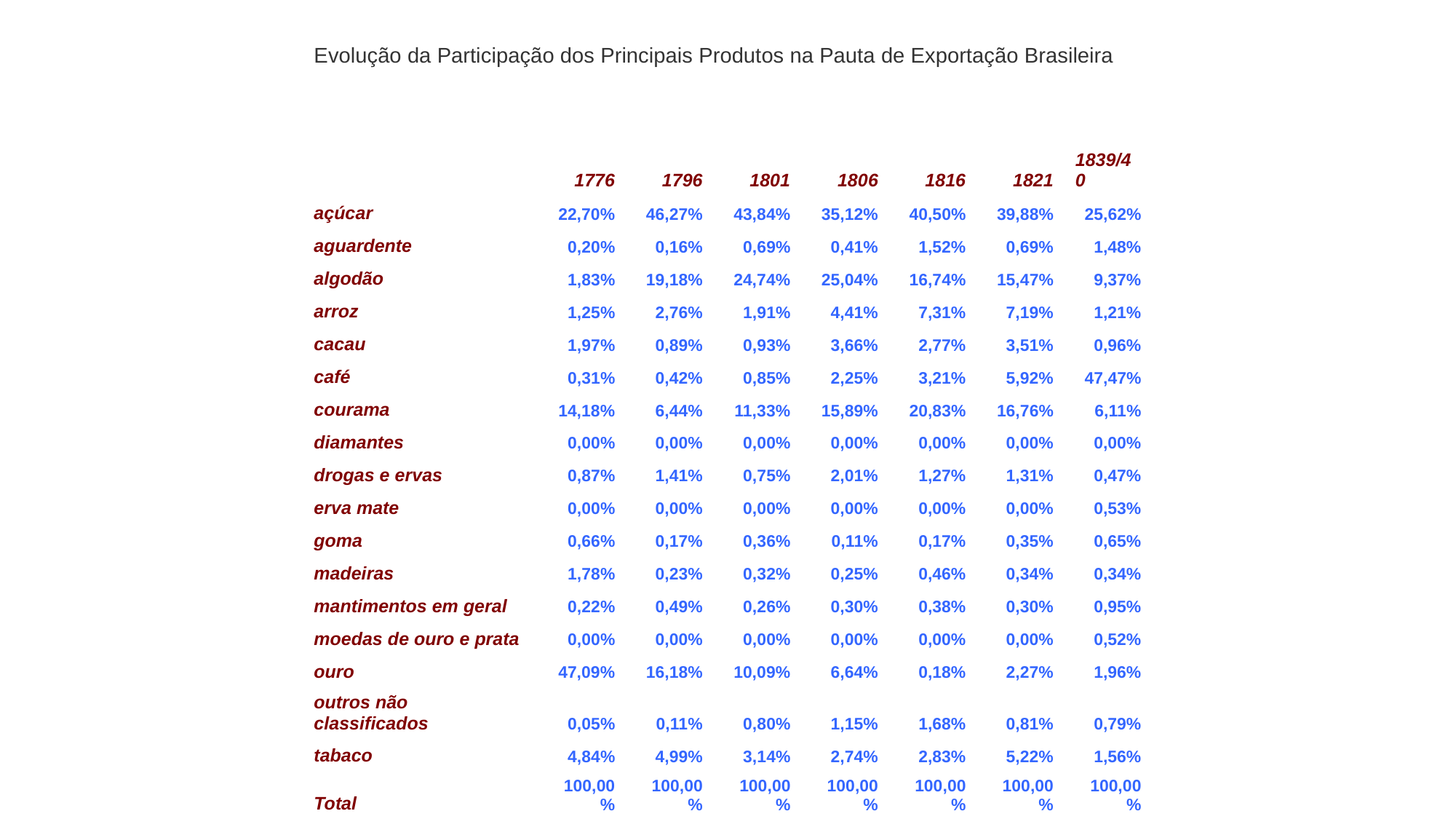

| Evolução da Participação dos Principais Produtos na Pauta de Exportação Brasileira |  |  |  |  |  |  |  |
| --- | --- | --- | --- | --- | --- | --- | --- |
|  |  |  |  |  |  |  |  |
|  | 1776 | 1796 | 1801 | 1806 | 1816 | 1821 | 1839/40 |
| açúcar | 22,70% | 46,27% | 43,84% | 35,12% | 40,50% | 39,88% | 25,62% |
| aguardente | 0,20% | 0,16% | 0,69% | 0,41% | 1,52% | 0,69% | 1,48% |
| algodão | 1,83% | 19,18% | 24,74% | 25,04% | 16,74% | 15,47% | 9,37% |
| arroz | 1,25% | 2,76% | 1,91% | 4,41% | 7,31% | 7,19% | 1,21% |
| cacau | 1,97% | 0,89% | 0,93% | 3,66% | 2,77% | 3,51% | 0,96% |
| café | 0,31% | 0,42% | 0,85% | 2,25% | 3,21% | 5,92% | 47,47% |
| courama | 14,18% | 6,44% | 11,33% | 15,89% | 20,83% | 16,76% | 6,11% |
| diamantes | 0,00% | 0,00% | 0,00% | 0,00% | 0,00% | 0,00% | 0,00% |
| drogas e ervas | 0,87% | 1,41% | 0,75% | 2,01% | 1,27% | 1,31% | 0,47% |
| erva mate | 0,00% | 0,00% | 0,00% | 0,00% | 0,00% | 0,00% | 0,53% |
| goma | 0,66% | 0,17% | 0,36% | 0,11% | 0,17% | 0,35% | 0,65% |
| madeiras | 1,78% | 0,23% | 0,32% | 0,25% | 0,46% | 0,34% | 0,34% |
| mantimentos em geral | 0,22% | 0,49% | 0,26% | 0,30% | 0,38% | 0,30% | 0,95% |
| moedas de ouro e prata | 0,00% | 0,00% | 0,00% | 0,00% | 0,00% | 0,00% | 0,52% |
| ouro | 47,09% | 16,18% | 10,09% | 6,64% | 0,18% | 2,27% | 1,96% |
| outros não classificados | 0,05% | 0,11% | 0,80% | 1,15% | 1,68% | 0,81% | 0,79% |
| tabaco | 4,84% | 4,99% | 3,14% | 2,74% | 2,83% | 5,22% | 1,56% |
| Total | 100,00% | 100,00% | 100,00% | 100,00% | 100,00% | 100,00% | 100,00% |